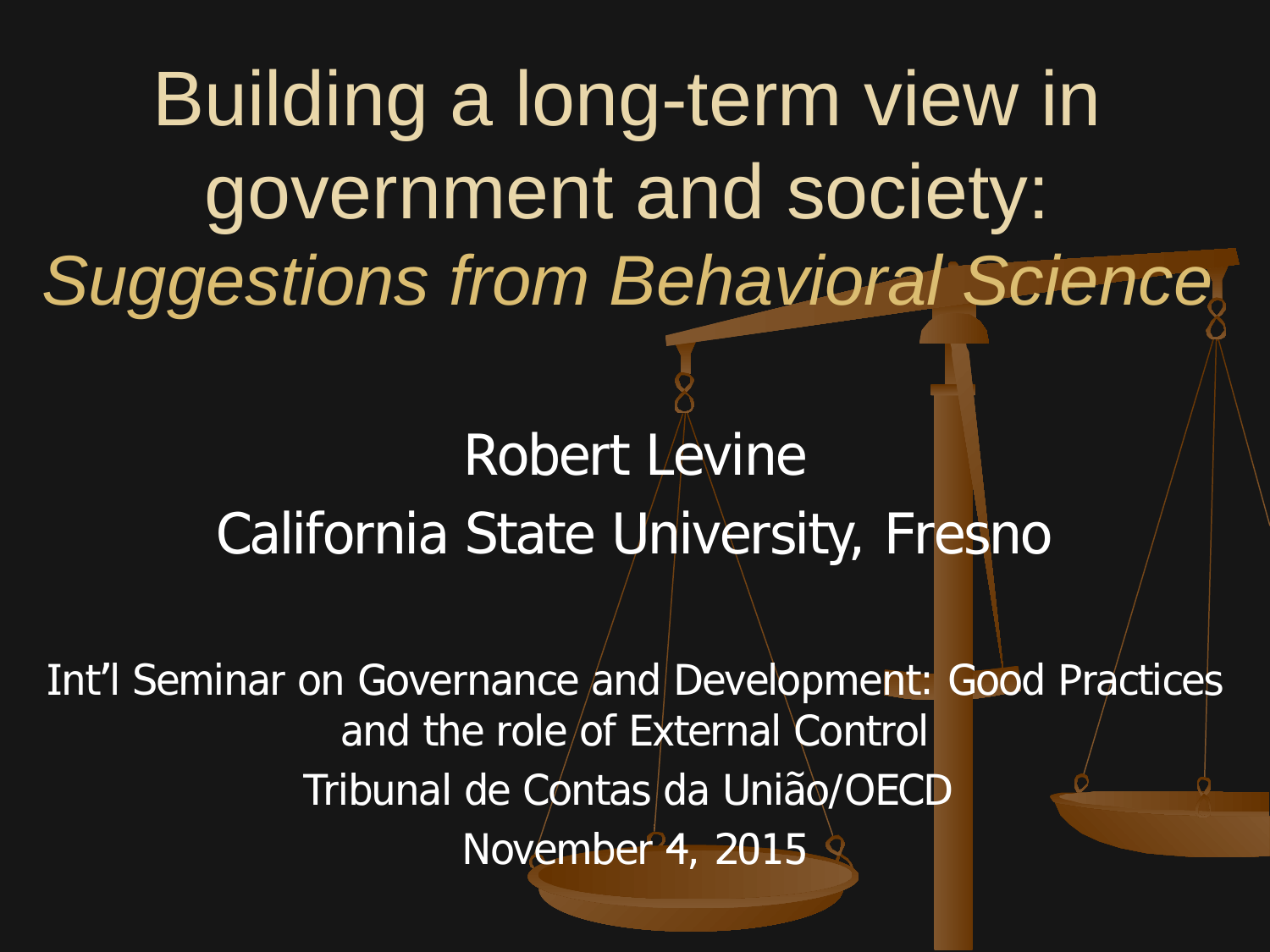

# Building a long-term view in government and society: Suggestions from Behavioral Science
Robert Levine
California State University, Fresno

Int’l Seminar on Governance and Development: Good Practices and the role of External Control
Tribunal de Contas da União/OECD
November 4, 2015